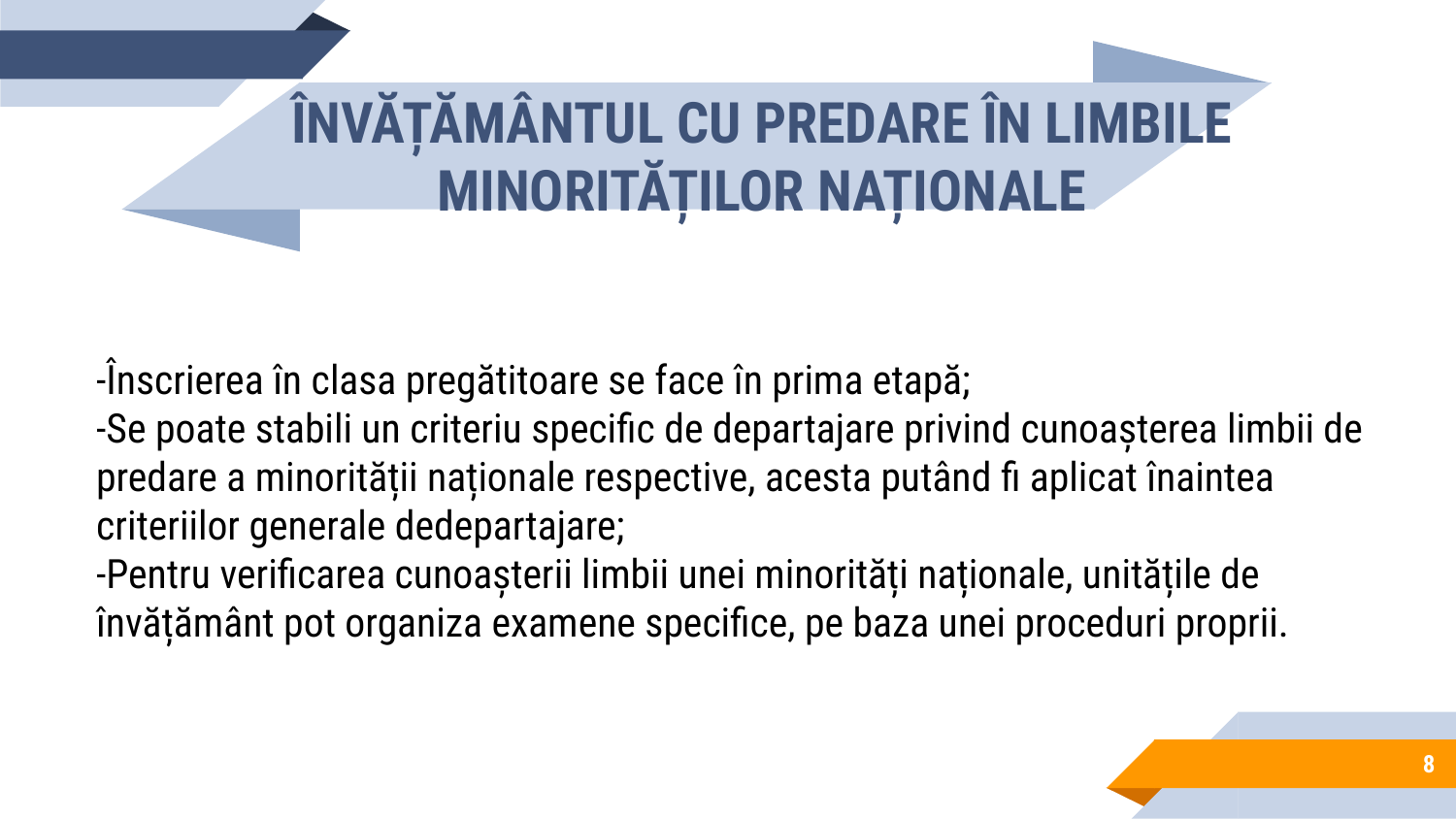

ÎNVĂȚĂMÂNTUL CU PREDARE ÎN LIMBILE MINORITĂȚILOR NAȚIONALE
-Înscrierea în clasa pregătitoare se face în prima etapă;
-Se poate stabili un criteriu specific de departajare privind cunoașterea limbii de predare a minorității naționale respective, acesta putând fi aplicat înaintea criteriilor generale dedepartajare;
-Pentru verificarea cunoașterii limbii unei minorități naționale, unitățile de învățământ pot organiza examene specifice, pe baza unei proceduri proprii.
8